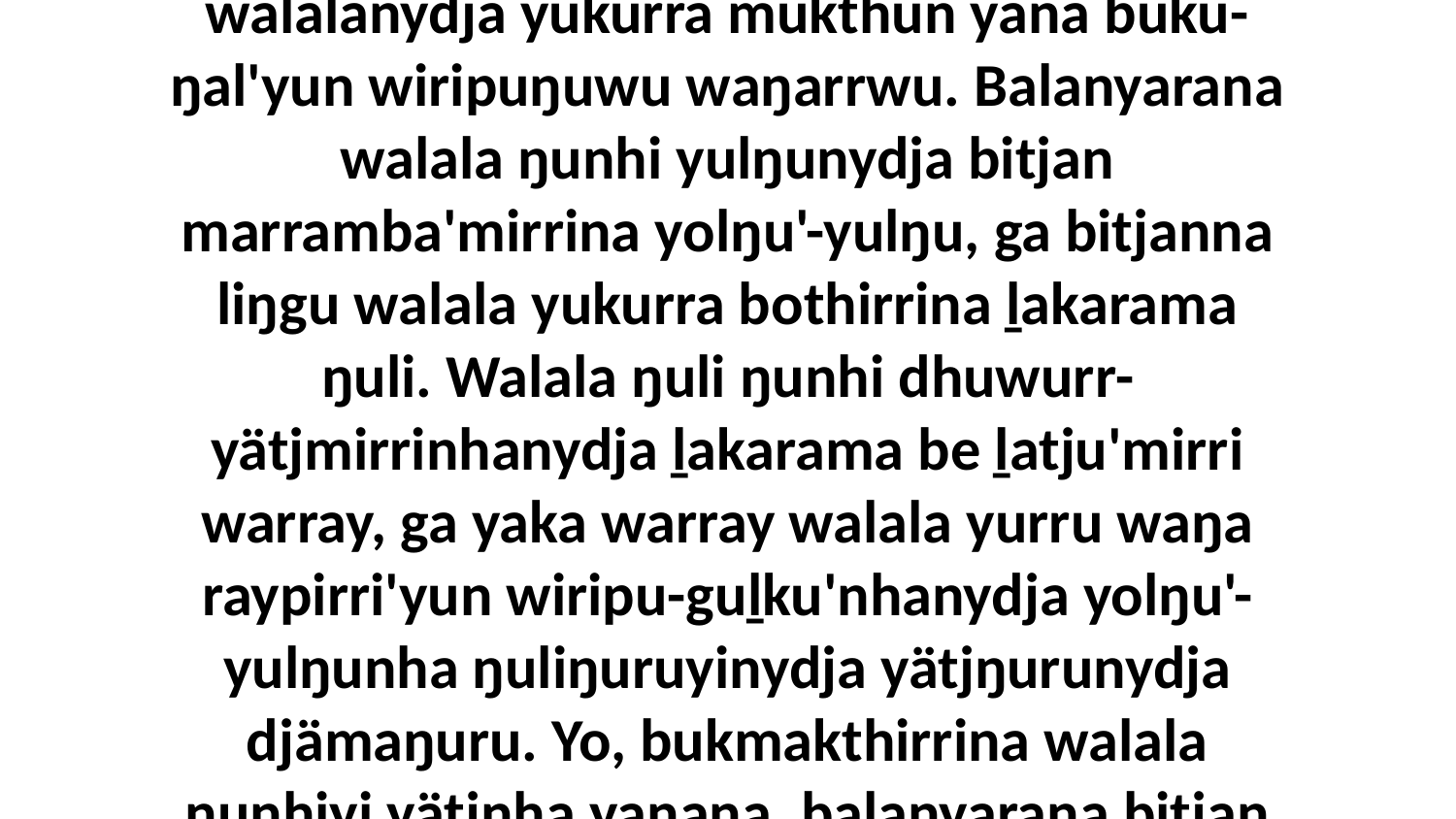

14 Ga ŋunhanydja Djurutjalambuynydja dhäwu'-gänharamirri walala mirithirrina walŋu yana yätjnha. Godkunydja ŋunhi Buṉbu dhiyalaŋumi warray bäyma, ga walalanydja yukurra mukthun yana buku-ŋal'yun wiripuŋuwu waŋarrwu. Balanyarana walala ŋunhi yulŋunydja bitjan marramba'mirrina yolŋu'-yulŋu, ga bitjanna liŋgu walala yukurra bothirrina ḻakarama ŋuli. Walala ŋuli ŋunhi dhuwurr-yätjmirrinhanydja ḻakarama be ḻatju'mirri warray, ga yaka warray walala yurru waŋa raypirri'yun wiripu-guḻku'nhanydja yolŋu'-yulŋunha ŋuliŋuruyinydja yätjŋurunydja djämaŋuru. Yo, bukmakthirrina walala ŋunhiyi yätjnha yanana, balanyarana bitjan ŋunhi ŋunhala Djudumbuy ga Gumurawuynha ŋunhi ŋarra ŋäthili walalanha baḏuwaḏuyurruna, ga balanyarayinayi nhumanydja dhuwala.”